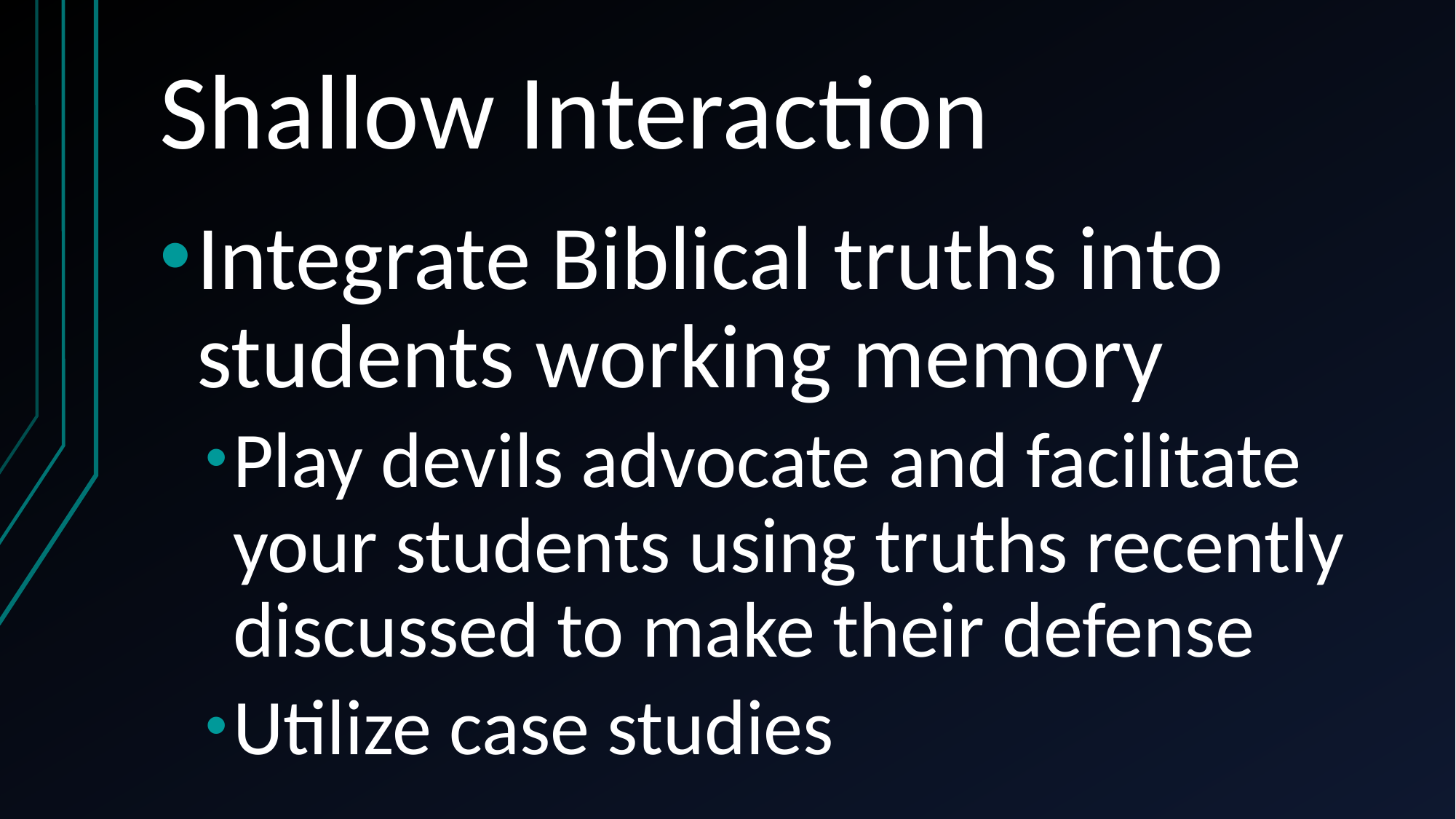

# Shallow Interaction
Integrate Biblical truths into students working memory
Play devils advocate and facilitate your students using truths recently discussed to make their defense
Utilize case studies